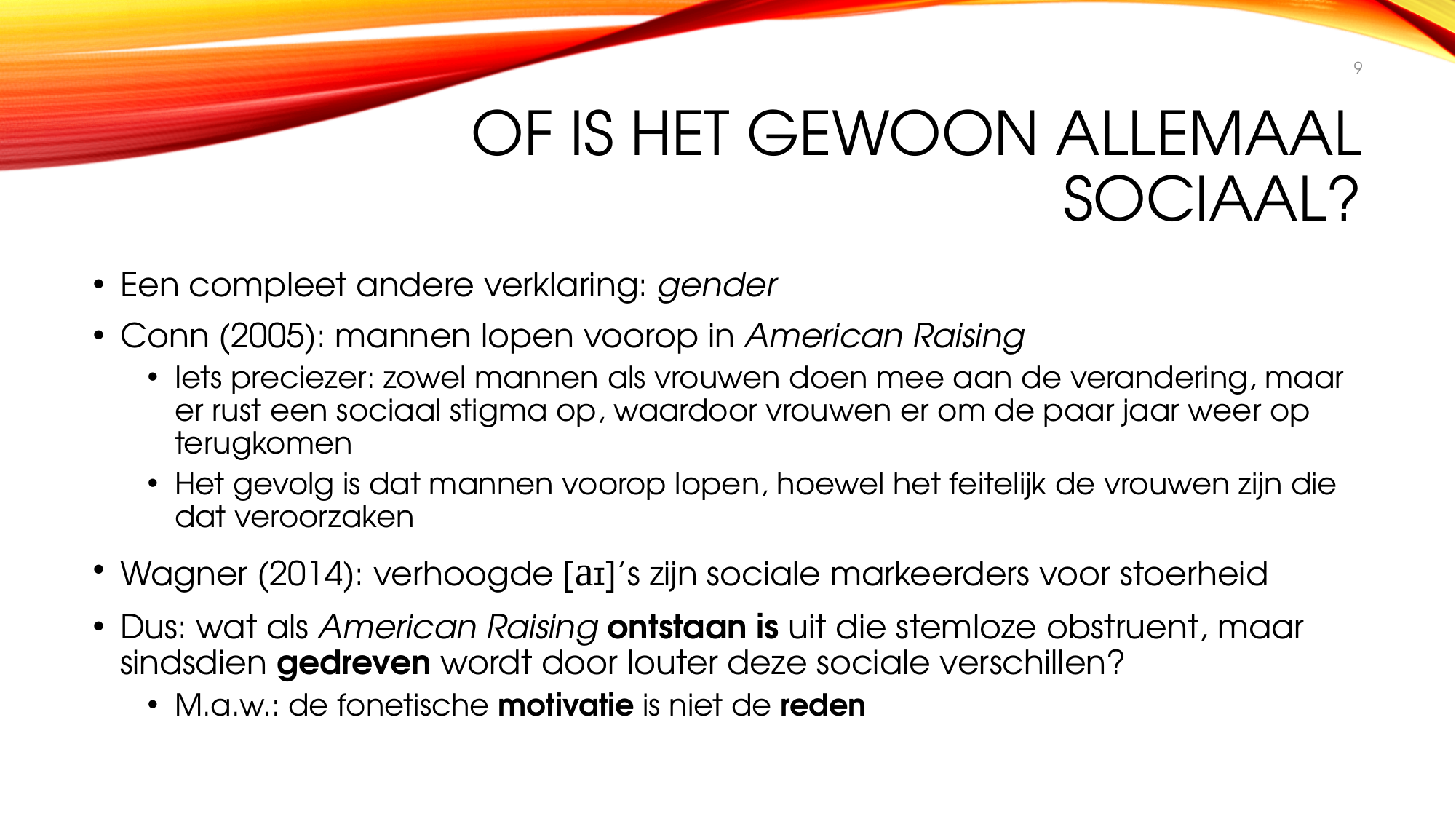

9
# Of is het gewoon allemaal sociaal?
Een compleet andere verklaring: gender
Conn (2005): mannen lopen voorop in American Raising
Iets preciezer: zowel mannen als vrouwen doen mee aan de verandering, maar er rust een sociaal stigma op, waardoor vrouwen er om de paar jaar weer op terugkomen
Het gevolg is dat mannen voorop lopen, hoewel het feitelijk de vrouwen zijn die dat veroorzaken
Wagner (2014): verhoogde [aɪ]’s zijn sociale markeerders voor stoerheid
Dus: wat als American Raising ontstaan is uit die stemloze obstruent, maar sindsdien gedreven wordt door louter deze sociale verschillen?
M.a.w.: de fonetische motivatie is niet de reden